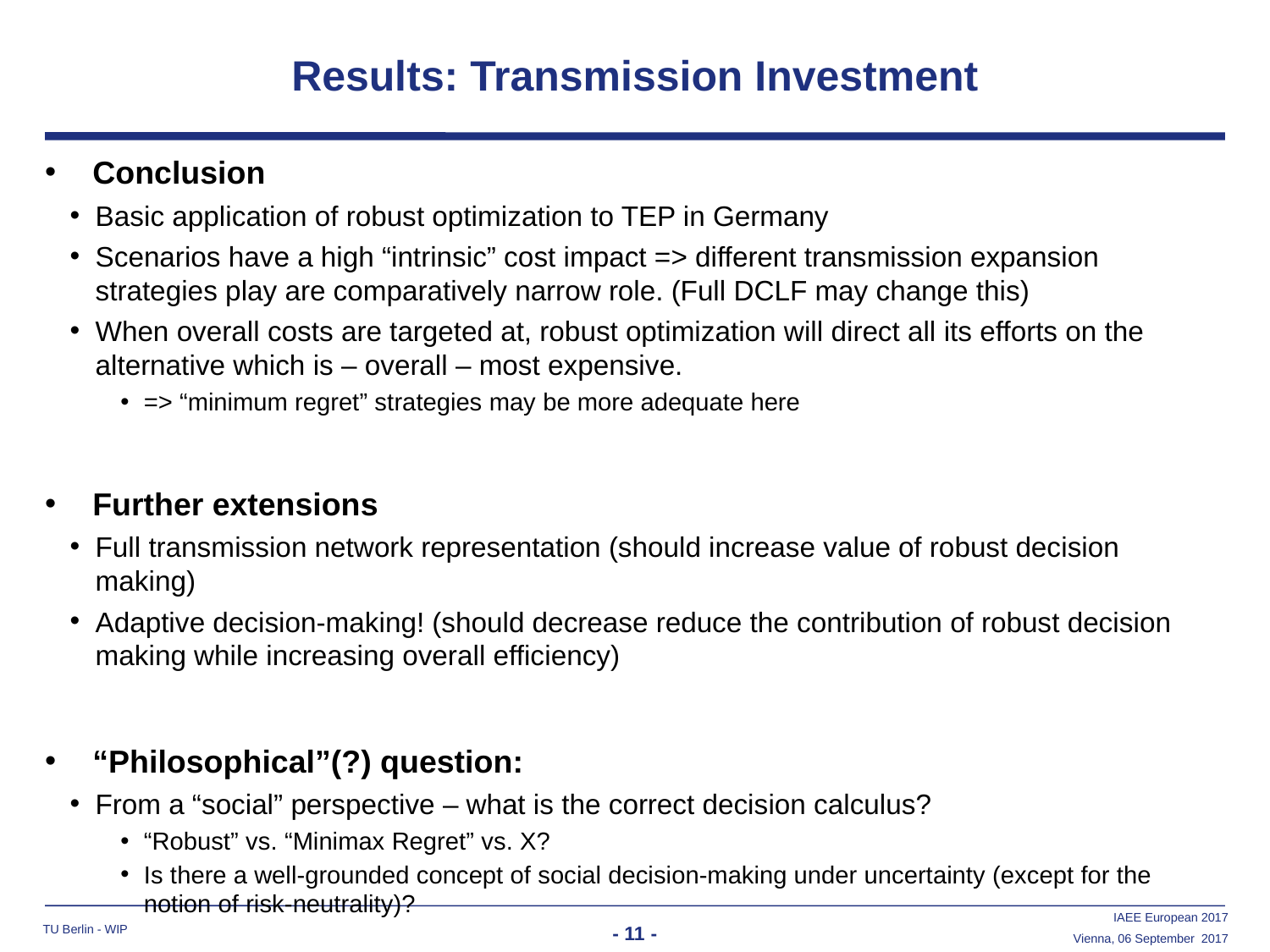

# Results: Transmission Investment
Conclusion
Basic application of robust optimization to TEP in Germany
Scenarios have a high “intrinsic” cost impact => different transmission expansion strategies play are comparatively narrow role. (Full DCLF may change this)
When overall costs are targeted at, robust optimization will direct all its efforts on the alternative which is – overall – most expensive.
=> “minimum regret” strategies may be more adequate here

Further extensions
Full transmission network representation (should increase value of robust decision making)
Adaptive decision-making! (should decrease reduce the contribution of robust decision making while increasing overall efficiency)

“Philosophical”(?) question:
From a “social” perspective – what is the correct decision calculus?
“Robust” vs. “Minimax Regret” vs. X?
Is there a well-grounded concept of social decision-making under uncertainty (except for the notion of risk-neutrality)?